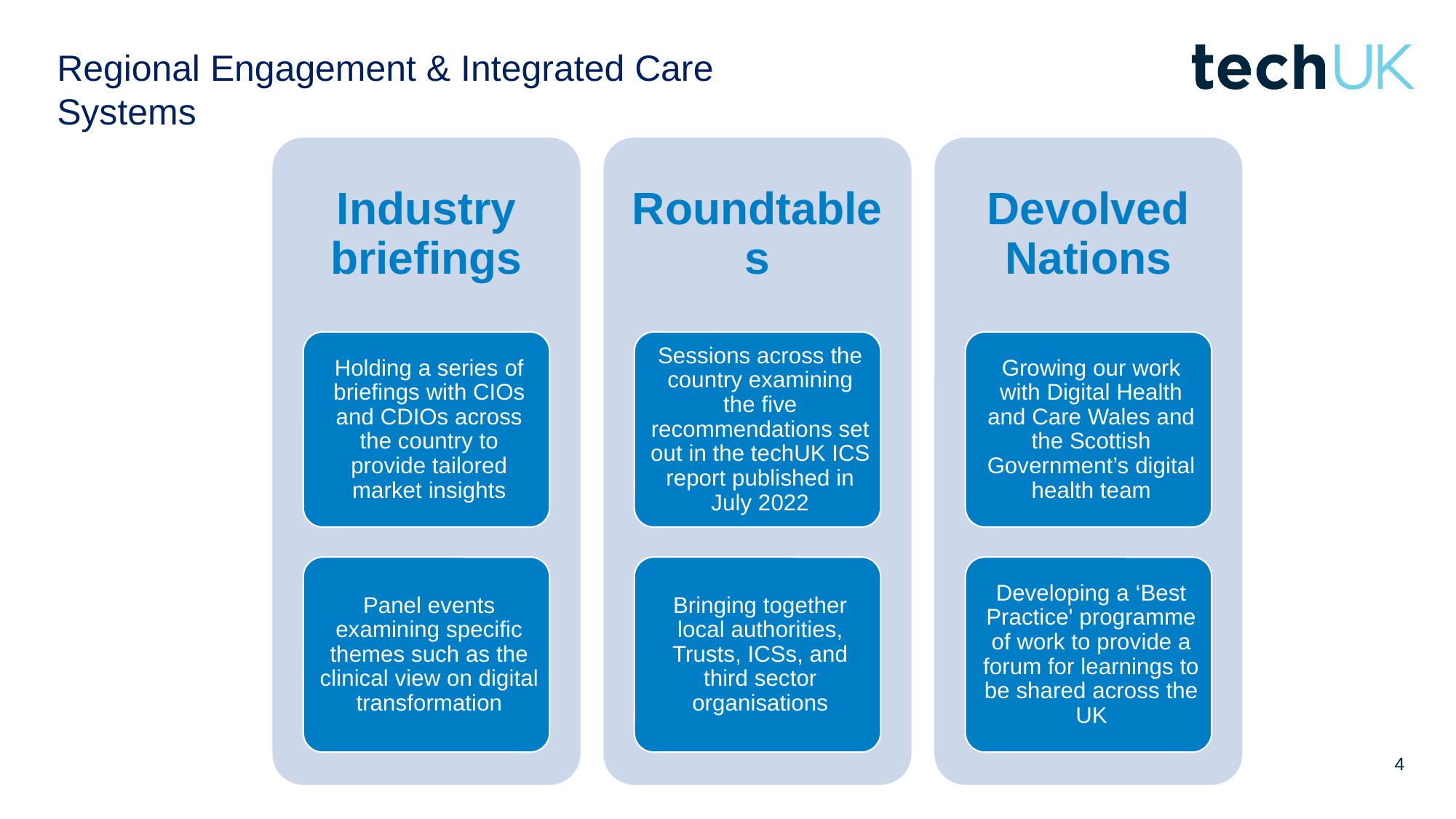

Regional Engagement & Integrated Care Systems
Industry briefings
Holding a series of briefings with CIOs and CDIOs across the country to provide tailored market insights
Panel events examining specific themes such as the clinical view on digital transformation
Roundtables
Sessions across the country examining the five recommendations set out in the techUK ICS report published in July 2022
Bringing together local authorities, Trusts, ICSs, and third sector organisations
Devolved Nations
Growing our work with Digital Health and Care Wales and the Scottish Government’s digital health team
Developing a ‘Best Practice' programme of work to provide a forum for learnings to be shared across the UK